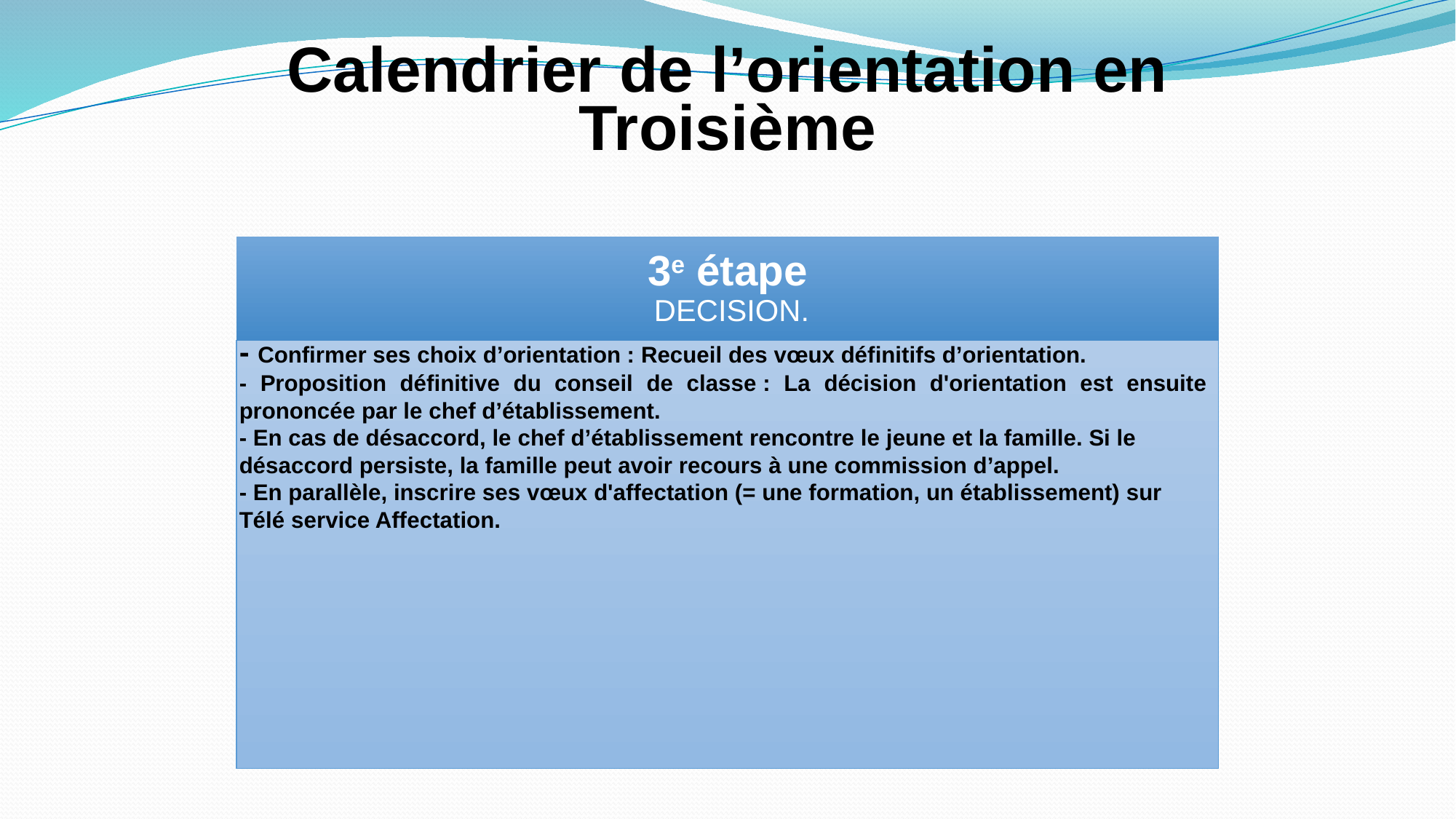

Calendrier de l’orientation en Troisième
3e étape
 DECISION.
Troisième Trimestre
Avril – Juillet
- Confirmer ses choix d’orientation : Recueil des vœux définitifs d’orientation.
- Proposition définitive du conseil de classe : La décision d'orientation est ensuite prononcée par le chef d’établissement.
- En cas de désaccord, le chef d’établissement rencontre le jeune et la famille. Si le
désaccord persiste, la famille peut avoir recours à une commission d’appel.
- En parallèle, inscrire ses vœux d'affectation (= une formation, un établissement) sur
Télé service Affectation.